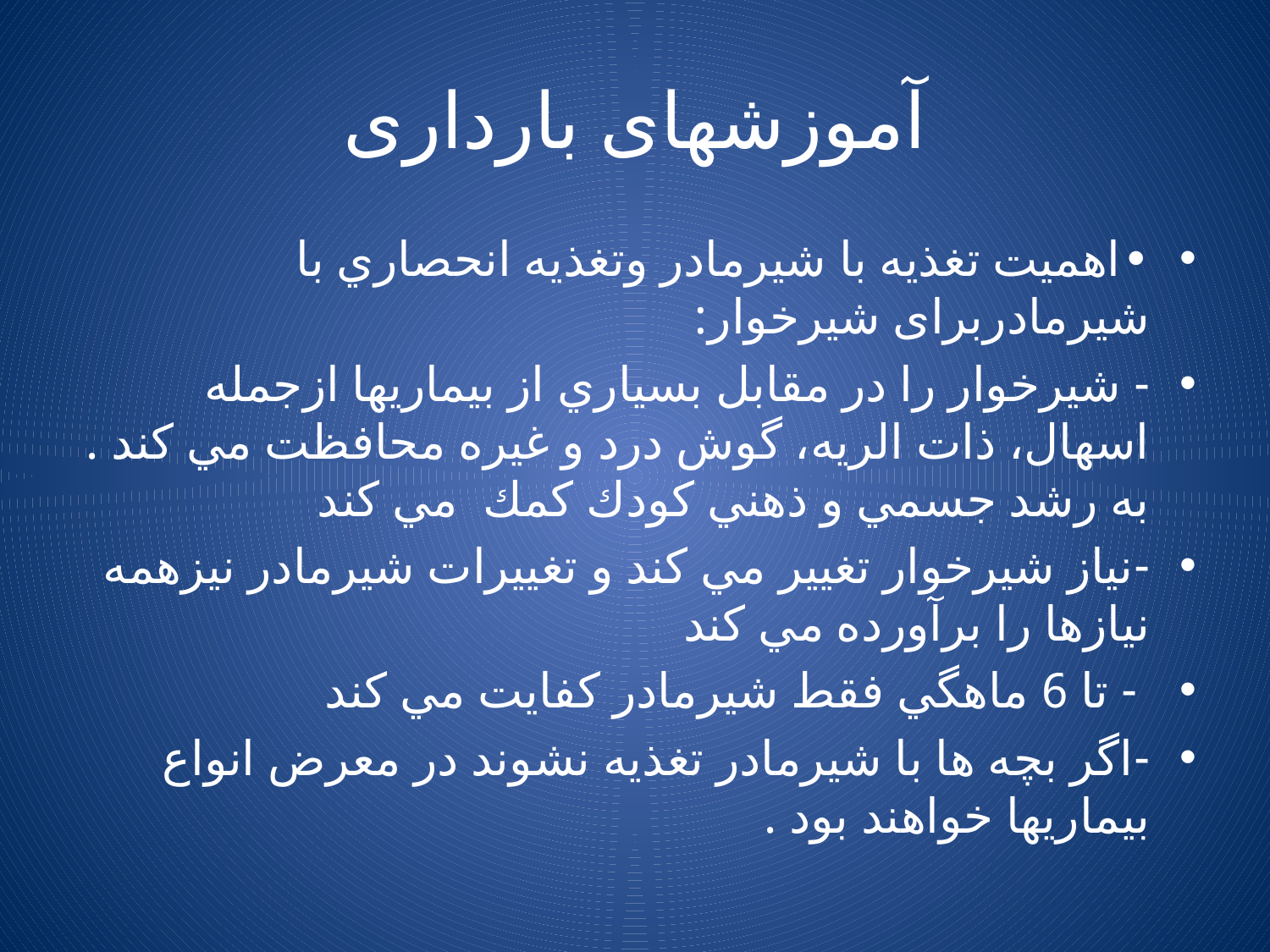

# آموزشهای بارداری
•	اهميت تغذيه با شيرمادر وتغذيه انحصاري با شيرمادربرای شیرخوار:
- شيرخوار را در مقابل بسياري از بيماريها ازجمله اسهال، ذات الريه، گوش درد و غيره محافظت مي كند . به رشد جسمي و ذهني كودك كمك  مي كند
-نياز شيرخوار تغيير مي كند و تغييرات شيرمادر نيزهمه نيازها را برآورده مي كند
 - تا 6 ماهگي فقط شيرمادر كفايت مي كند
-اگر بچه ها با شيرمادر تغذيه نشوند در معرض انواع بيماريها خواهند بود .